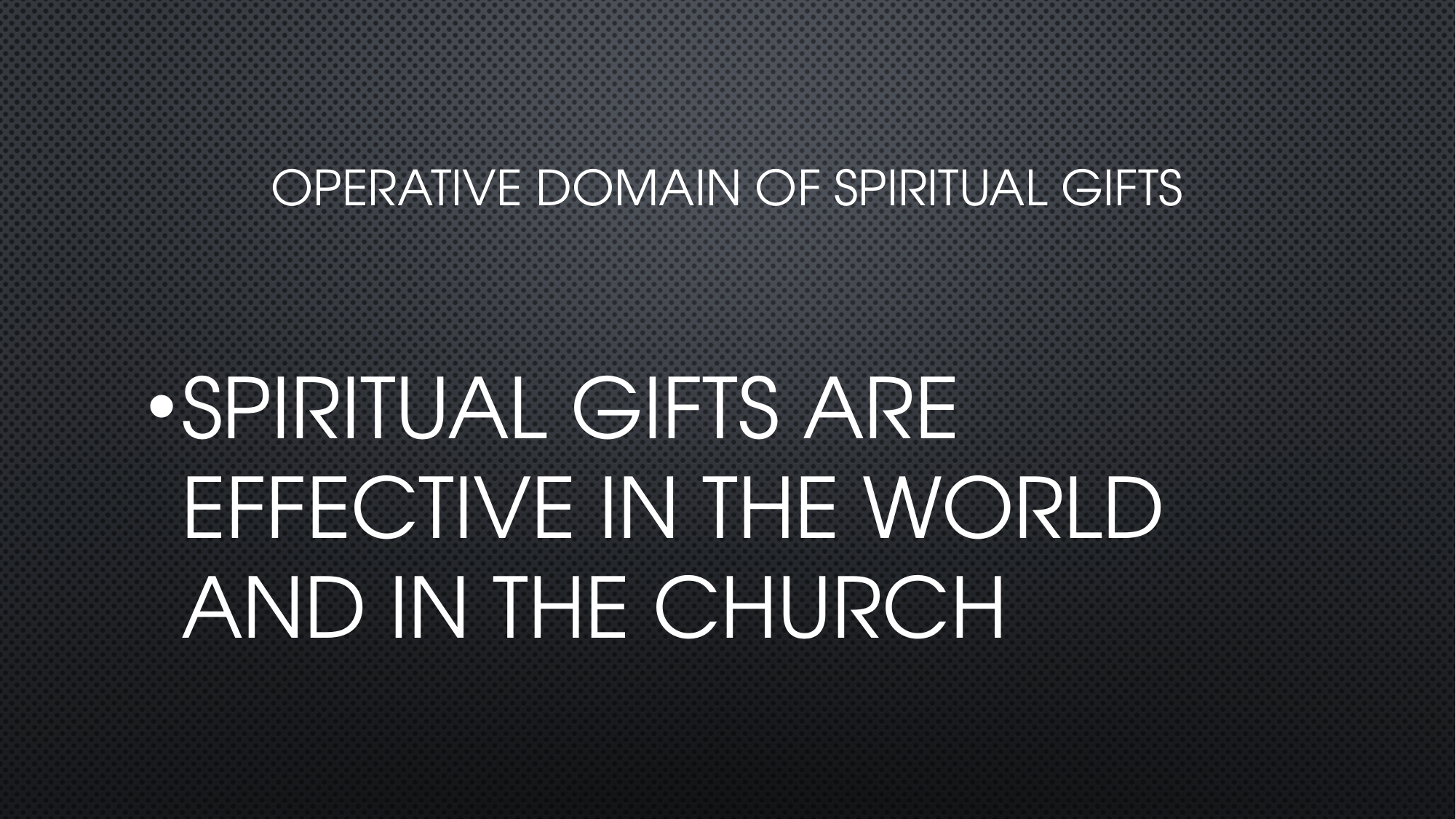

# Operative domain of spiritual gifts
Spiritual Gifts are effective in the world and in the Church